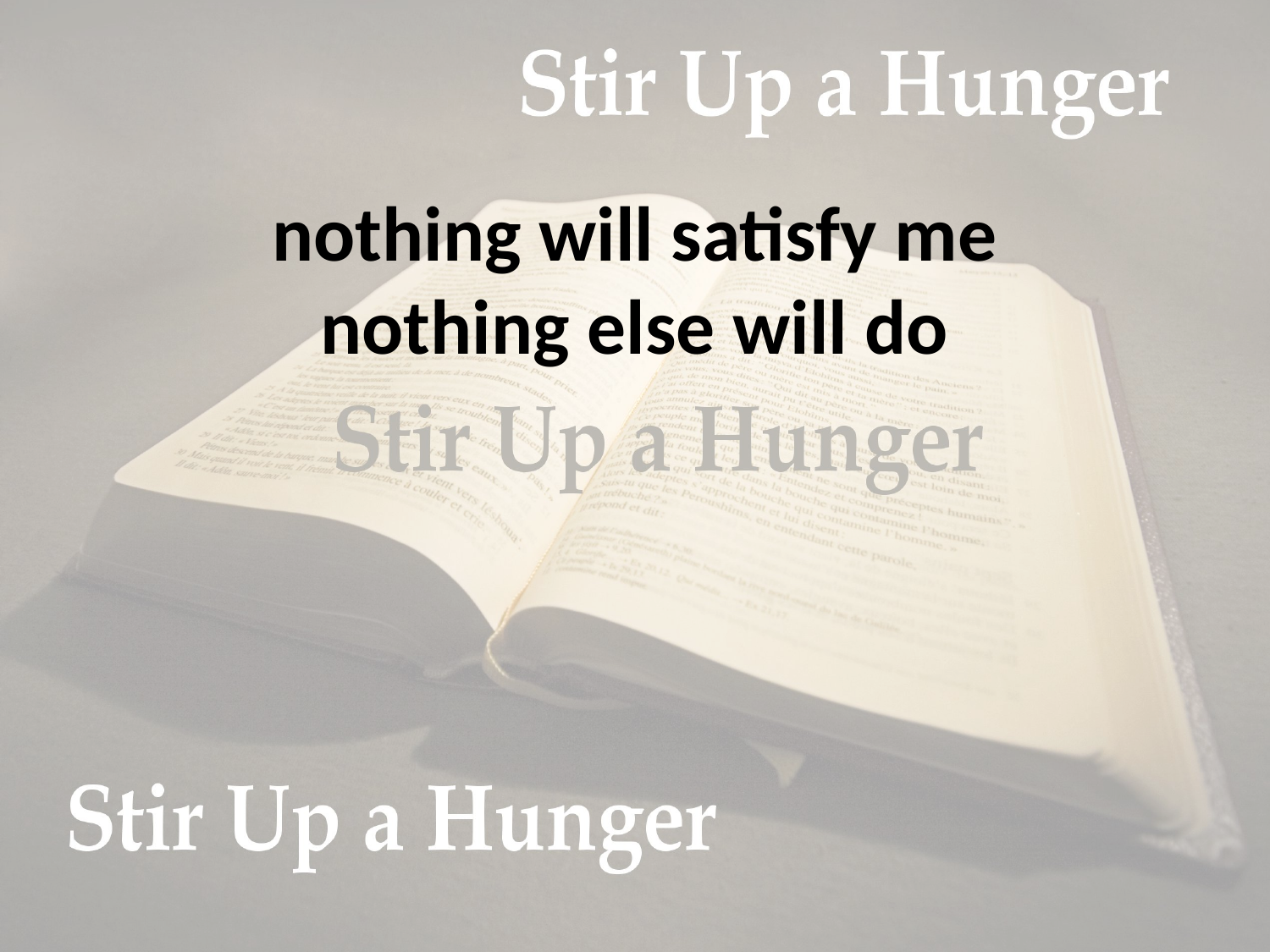

# nothing will satisfy me nothing else will do